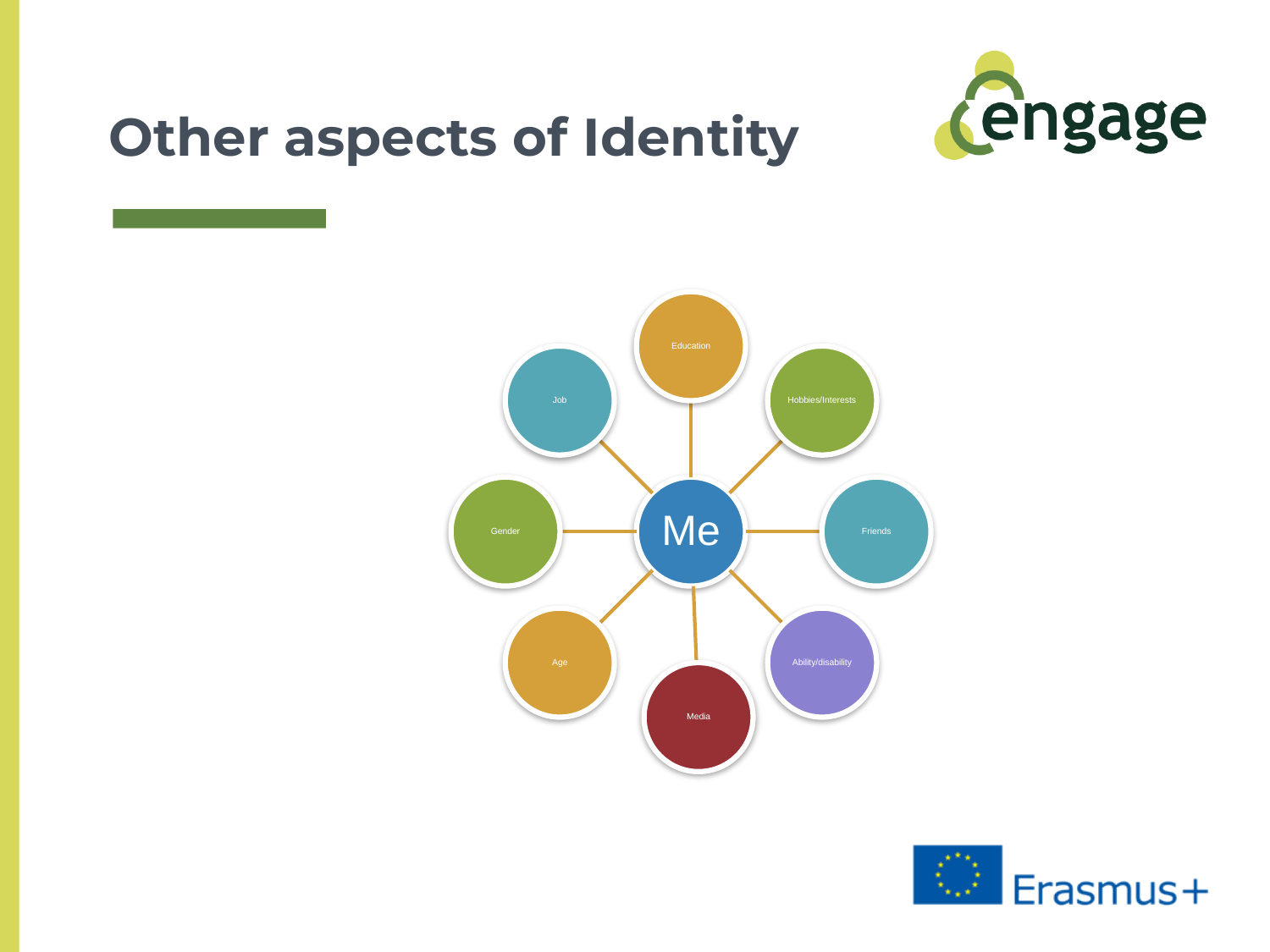

# Other aspects of Identity

Education

Job
Hobbies/Interests

Gender
Me
Friends

Age
Ability/disability

Media